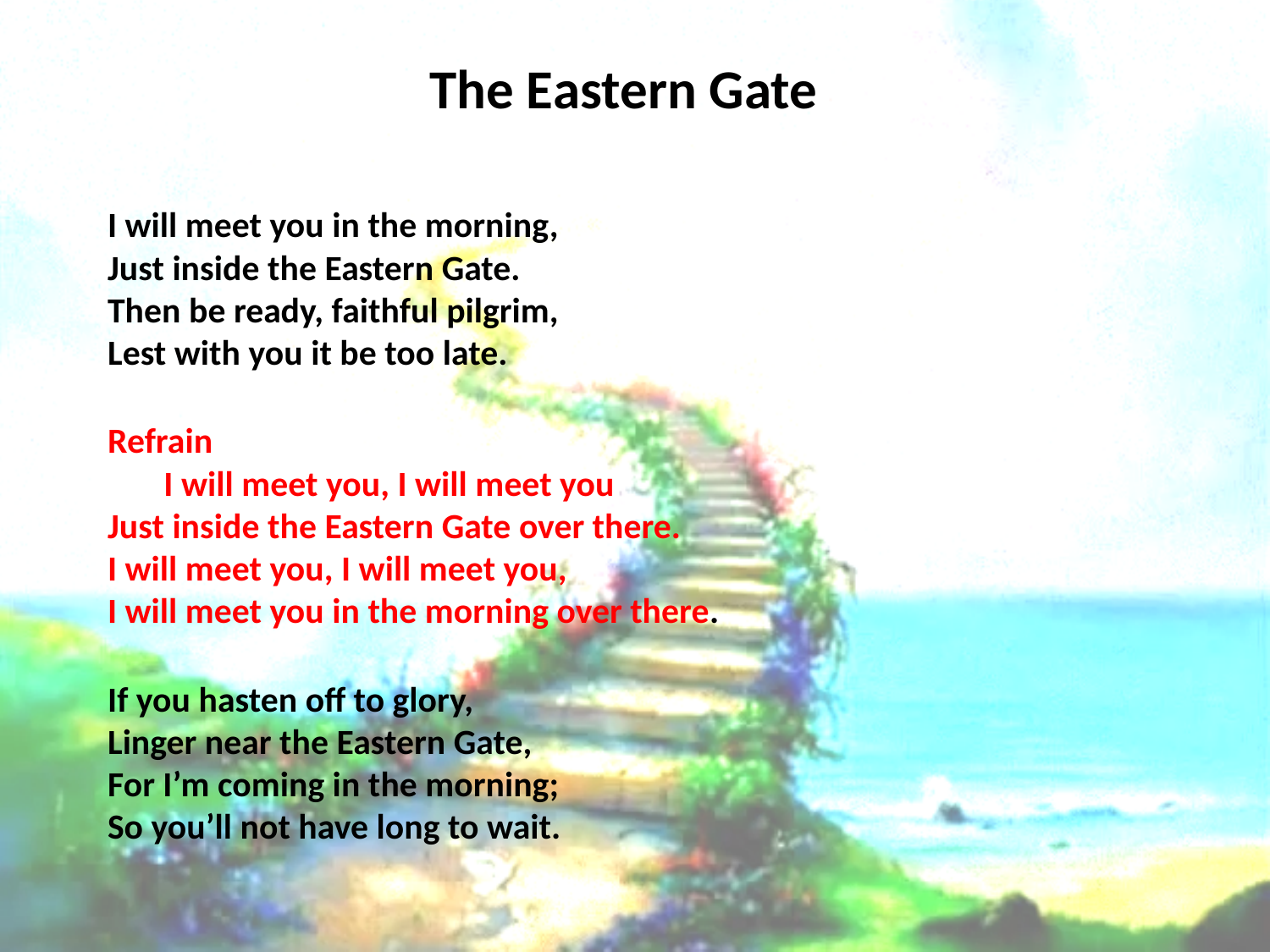

# The Eastern Gate
I will meet you in the morning,
Just inside the Eastern Gate.
Then be ready, faithful pilgrim,
Lest with you it be too late.

Refrain                                                                           I will meet you, I will meet you
Just inside the Eastern Gate over there.
I will meet you, I will meet you,
I will meet you in the morning over there.

If you hasten off to glory,
Linger near the Eastern Gate,
For I’m coming in the morning;
So you’ll not have long to wait.